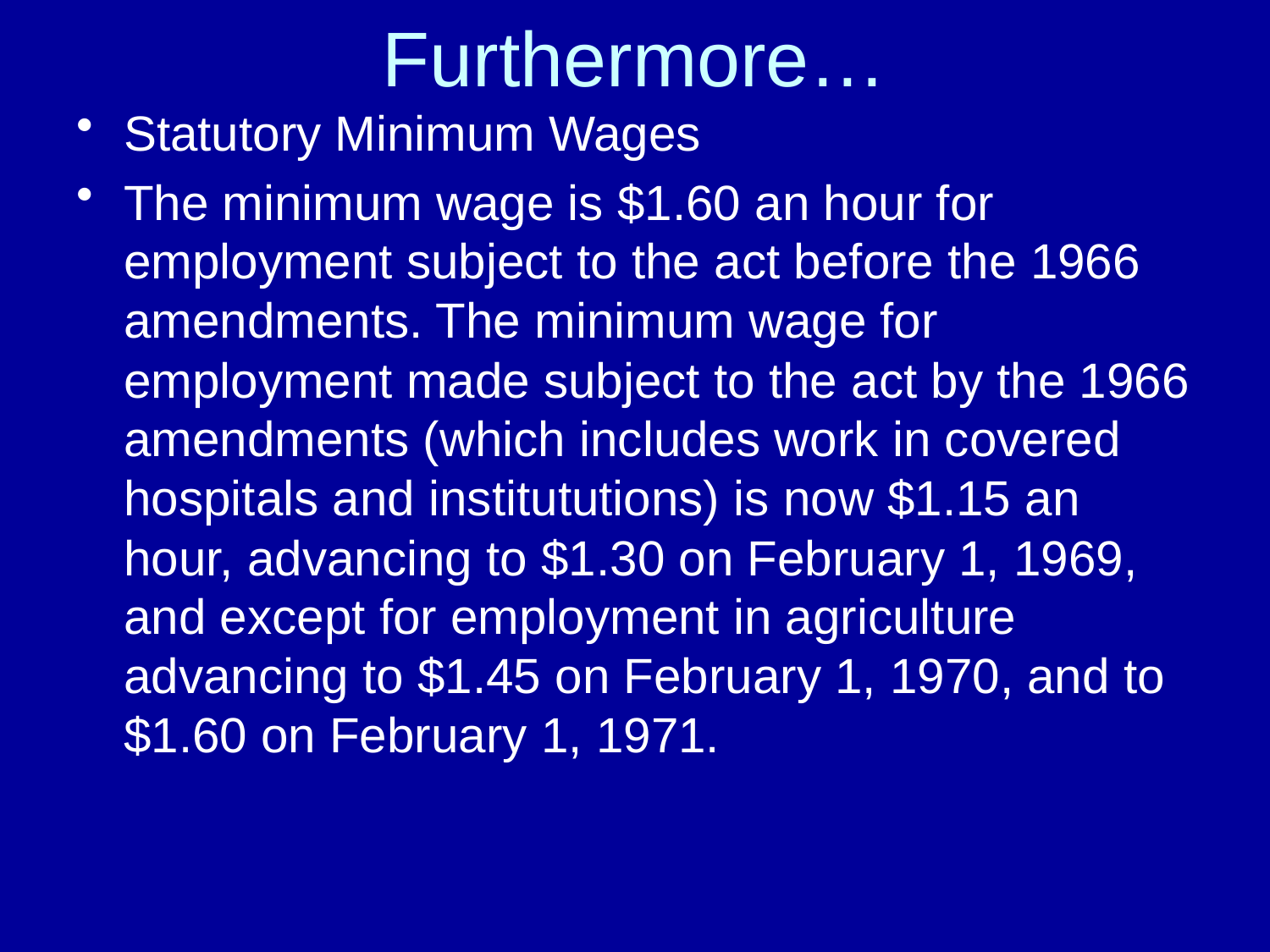

# Furthermore…
Statutory Minimum Wages
The minimum wage is $1.60 an hour for employment subject to the act before the 1966 amendments. The minimum wage for employment made subject to the act by the 1966 amendments (which includes work in covered hospitals and institututions) is now $1.15 an hour, advancing to $1.30 on February 1, 1969, and except for employment in agriculture advancing to $1.45 on February 1, 1970, and to $1.60 on February 1, 1971.